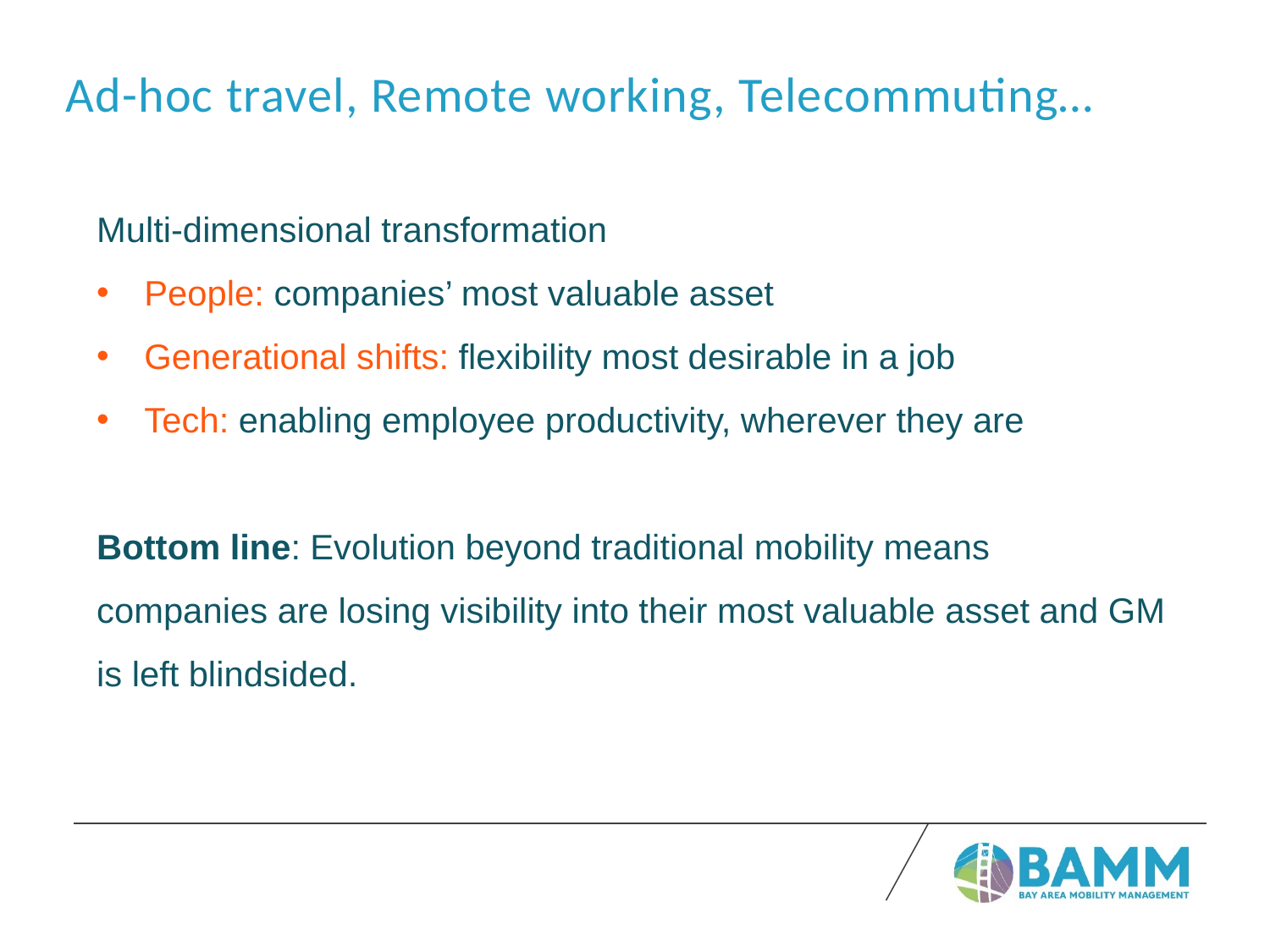

Ad-hoc travel, Remote working, Telecommuting…
Multi-dimensional transformation
People: companies’ most valuable asset
Generational shifts: flexibility most desirable in a job
Tech: enabling employee productivity, wherever they are

Bottom line: Evolution beyond traditional mobility means companies are losing visibility into their most valuable asset and GM is left blindsided.